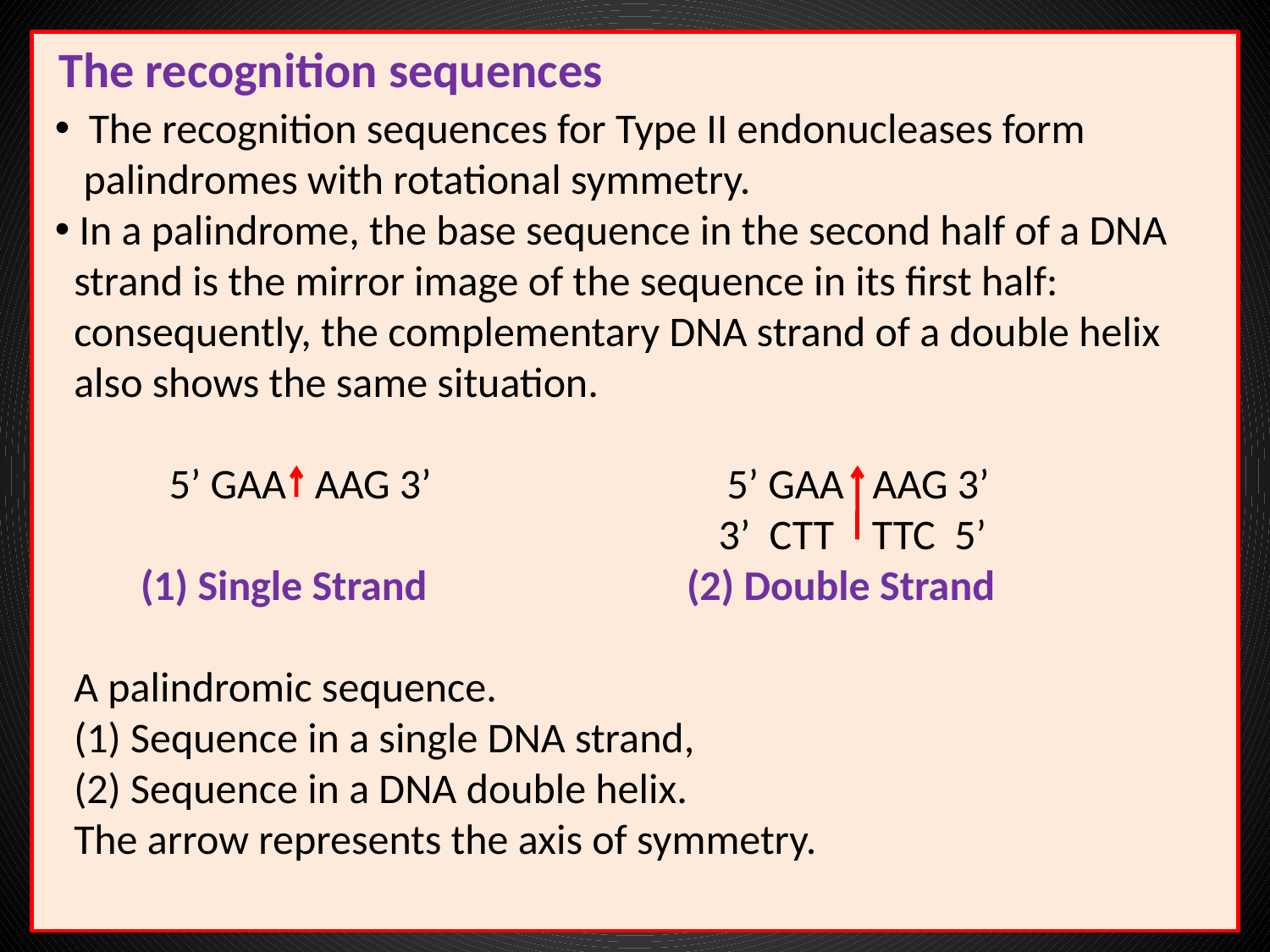

The recognition sequences
  The recognition sequences for Type II endonucleases form
   palindromes with rotational symmetry.
 In a palindrome, the base sequence in the second half of a DNA
  strand is the mirror image of the sequence in its first half:
  consequently, the complementary DNA strand of a double helix
  also shows the same situation.

            5’ GAA   AAG 3’                               5’ GAA   AAG 3’
					   3’  CTT    TTC  5’
         (1) Single Strand		             (2) Double Strand

  A palindromic sequence.
  (1) Sequence in a single DNA strand,
  (2) Sequence in a DNA double helix.
  The arrow represents the axis of symmetry.